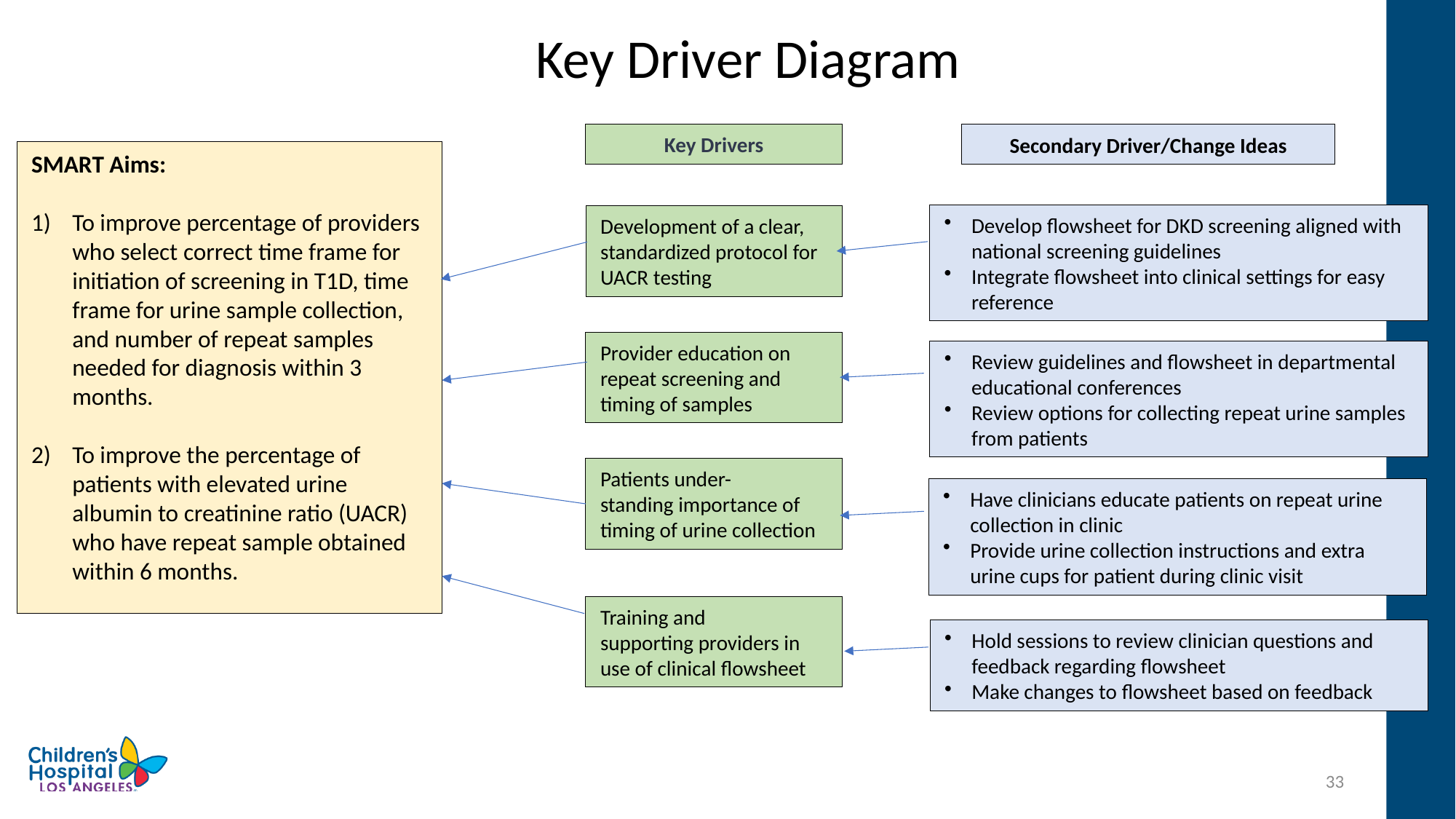

Key Driver Diagram
Key Drivers
Secondary Driver/Change Ideas
SMART Aims:

To improve percentage of providers who select correct time frame for initiation of screening in T1D, time frame for urine sample collection, and number of repeat samples needed for diagnosis within 3 months.

To improve the percentage of patients with elevated urine albumin to creatinine ratio (UACR) who have repeat sample obtained within 6 months.

Develop flowsheet for DKD screening aligned with national screening guidelines
Integrate flowsheet into clinical settings for easy reference
Development of a clear, standardized protocol for  UACR testing
Provider education on repeat screening and timing of samples
Review guidelines and flowsheet in departmental educational conferences
Review options for collecting repeat urine samples from patients
Patients under-standing importance of timing of urine collection
Have clinicians educate patients on repeat urine collection in clinic
Provide urine collection instructions and extra urine cups for patient during clinic visit
Training and supporting providers in use of clinical flowsheet
Hold sessions to review clinician questions and feedback regarding flowsheet
Make changes to flowsheet based on feedback
33